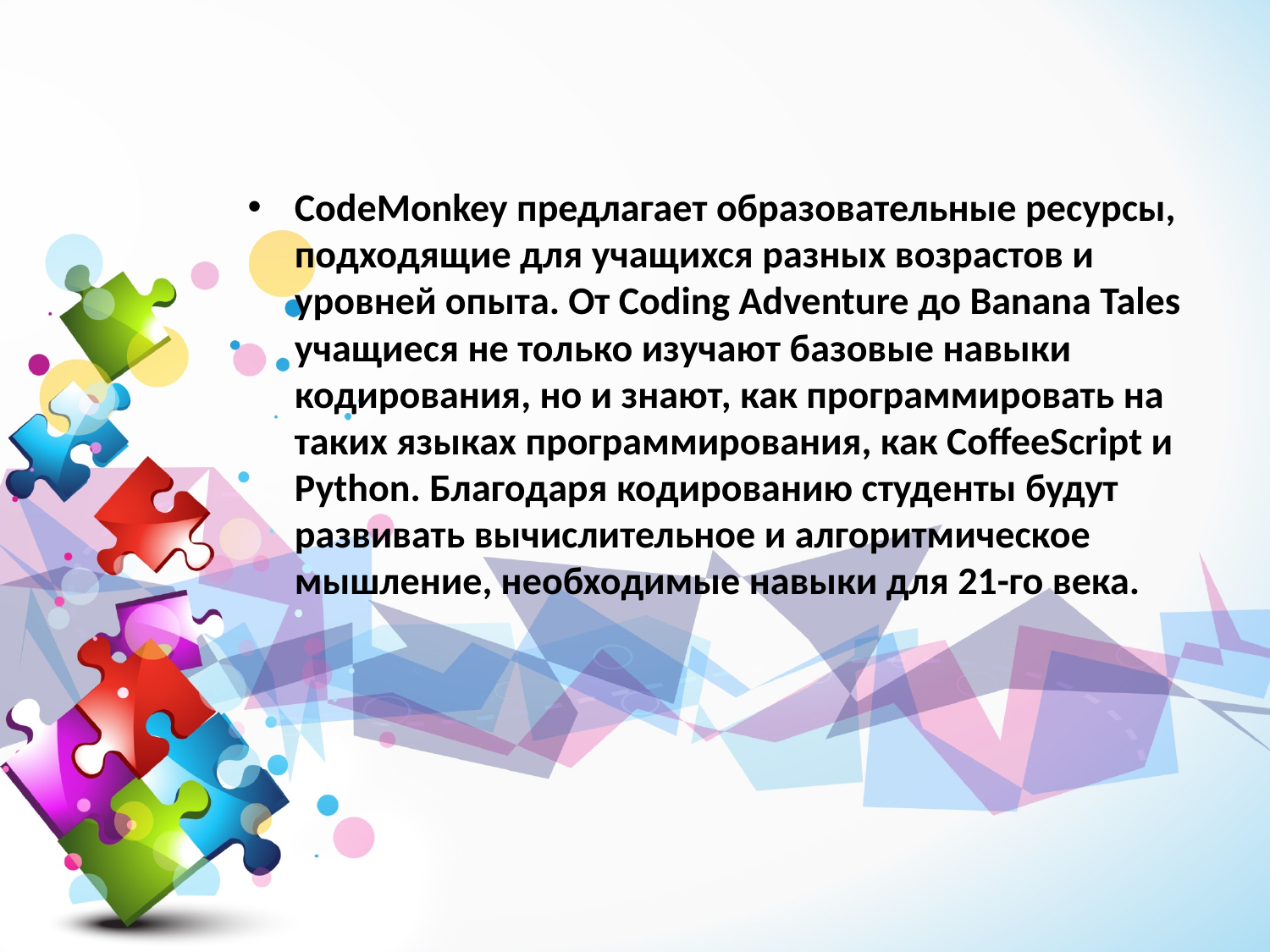

#
CodeMonkey предлагает образовательные ресурсы, подходящие для учащихся разных возрастов и уровней опыта. От Coding Adventure до Banana Tales учащиеся не только изучают базовые навыки кодирования, но и знают, как программировать на таких языках программирования, как CoffeeScript и Python. Благодаря кодированию студенты будут развивать вычислительное и алгоритмическое мышление, необходимые навыки для 21-го века.